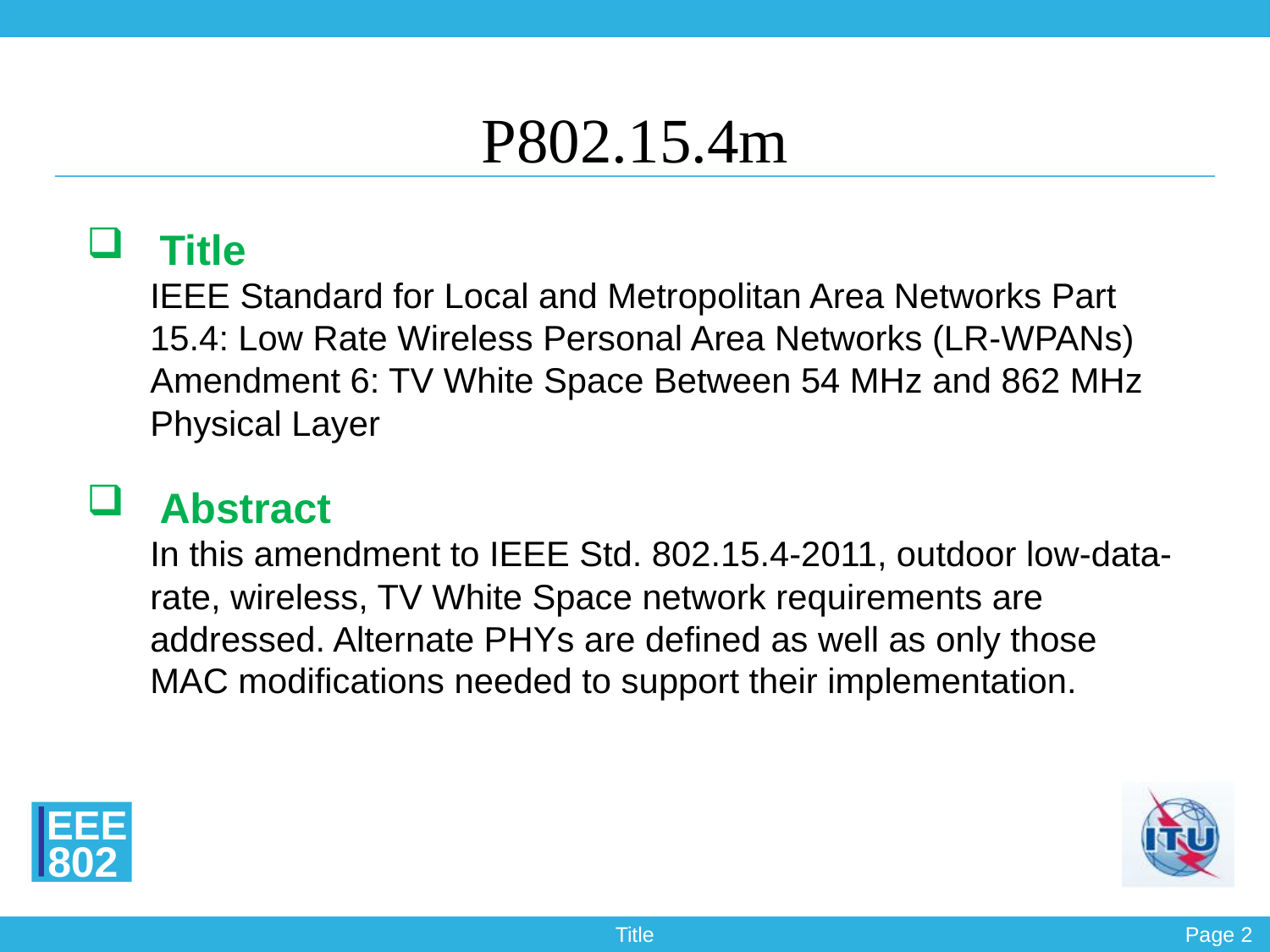

P802.15.4m
Title
IEEE Standard for Local and Metropolitan Area Networks Part 15.4: Low Rate Wireless Personal Area Networks (LR-WPANs) Amendment 6: TV White Space Between 54 MHz and 862 MHz Physical Layer

Abstract
In this amendment to IEEE Std. 802.15.4-2011, outdoor low-data-rate, wireless, TV White Space network requirements are addressed. Alternate PHYs are defined as well as only those MAC modifications needed to support their implementation.